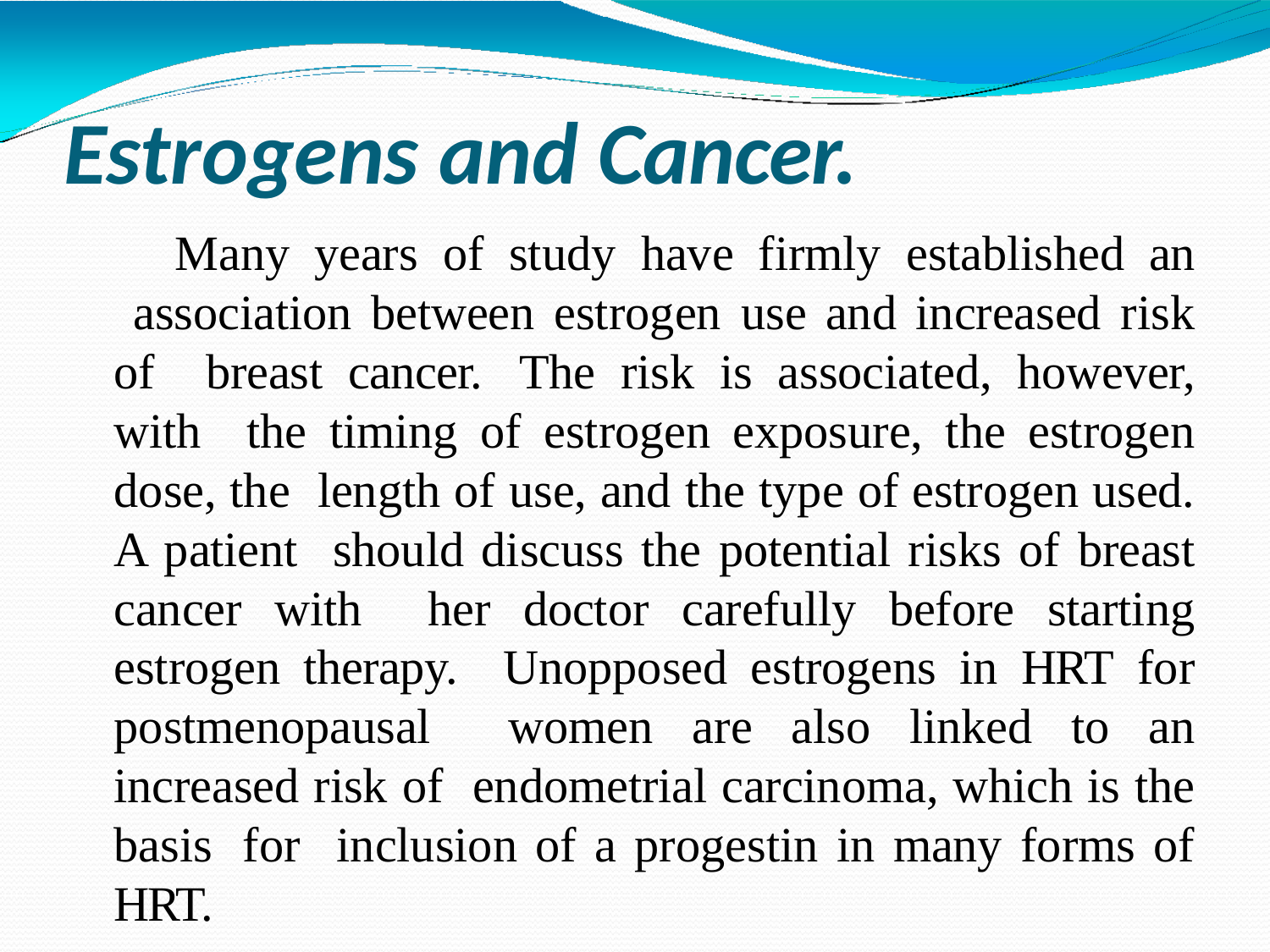

# Estrogens and Cancer.
Many years of study have firmly established an  association between estrogen use and increased risk of  breast cancer. The risk is associated, however, with  the timing of estrogen exposure, the estrogen dose, the  length of use, and the type of estrogen used. A patient  should discuss the potential risks of breast cancer with  her doctor carefully before starting estrogen therapy.  Unopposed estrogens in HRT for postmenopausal  women are also linked to an increased risk of  endometrial carcinoma, which is the basis for  inclusion of a progestin in many forms of HRT.